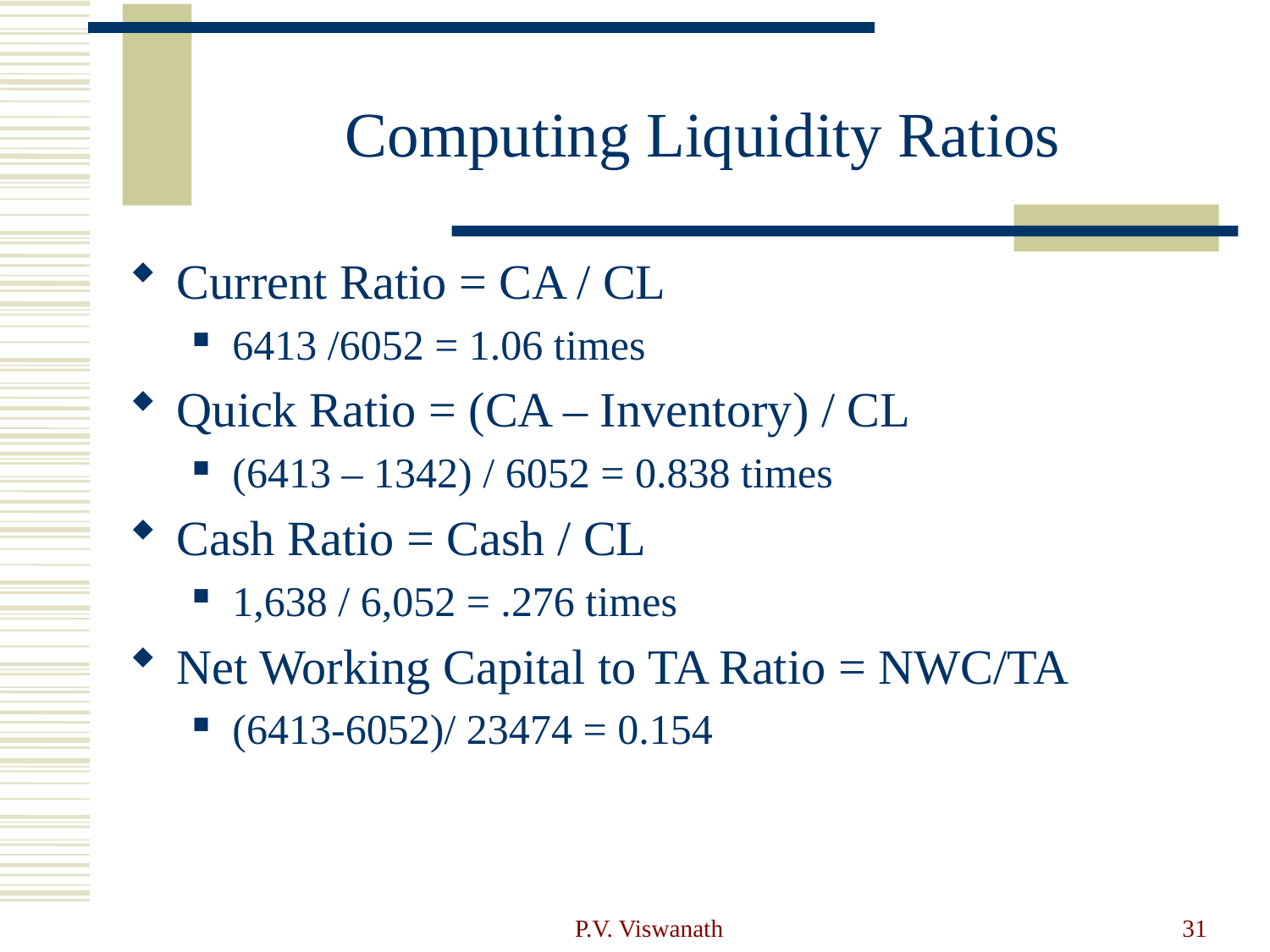

# Computing Liquidity Ratios
Current Ratio = CA / CL
6413 /6052 = 1.06 times
Quick Ratio = (CA – Inventory) / CL
(6413 – 1342) / 6052 = 0.838 times
Cash Ratio = Cash / CL
1,638 / 6,052 = .276 times
Net Working Capital to TA Ratio = NWC/TA
(6413-6052)/ 23474 = 0.154
P.V. Viswanath
31